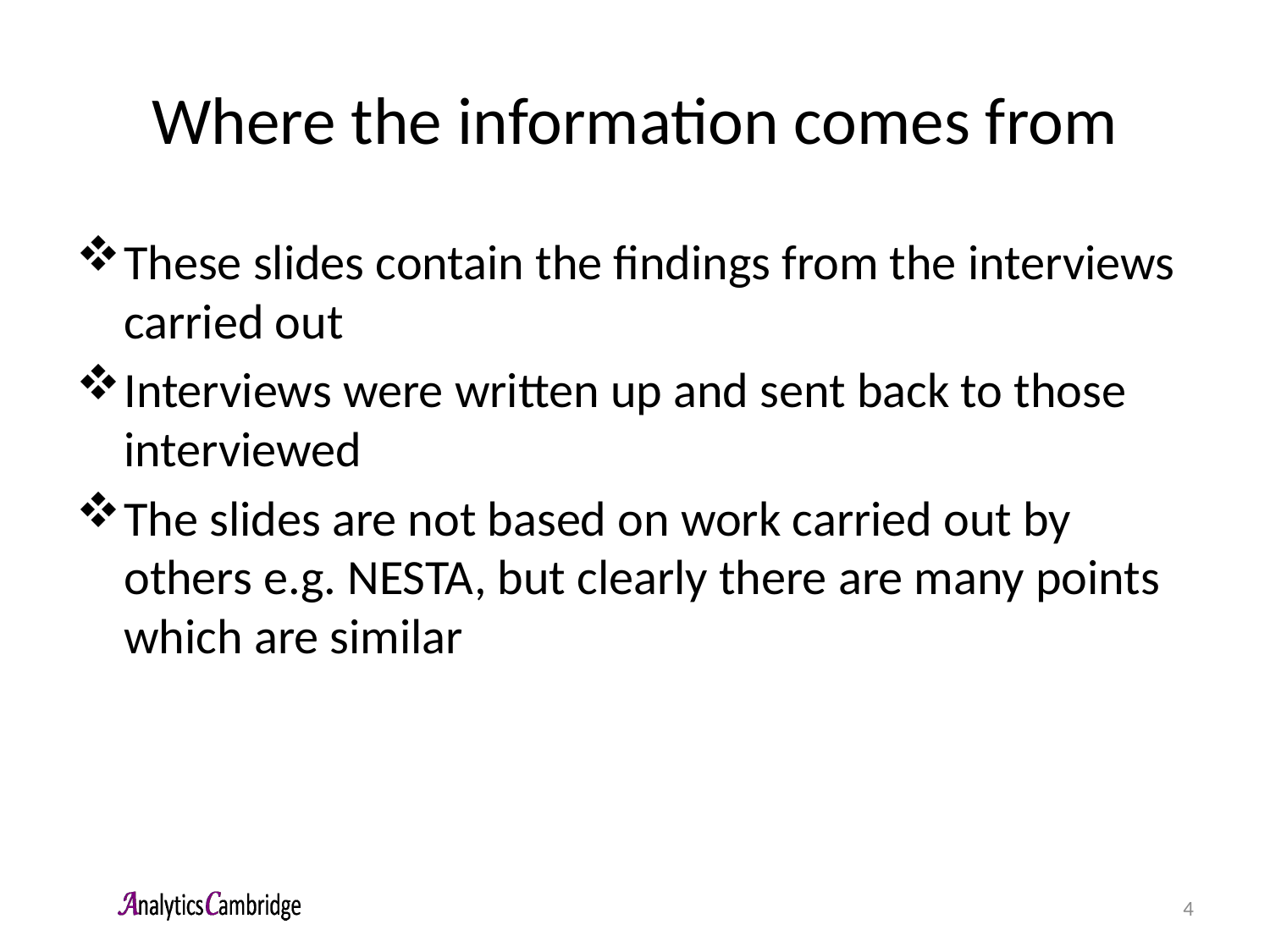

# Where the information comes from
These slides contain the findings from the interviews carried out
Interviews were written up and sent back to those interviewed
The slides are not based on work carried out by others e.g. NESTA, but clearly there are many points which are similar
4